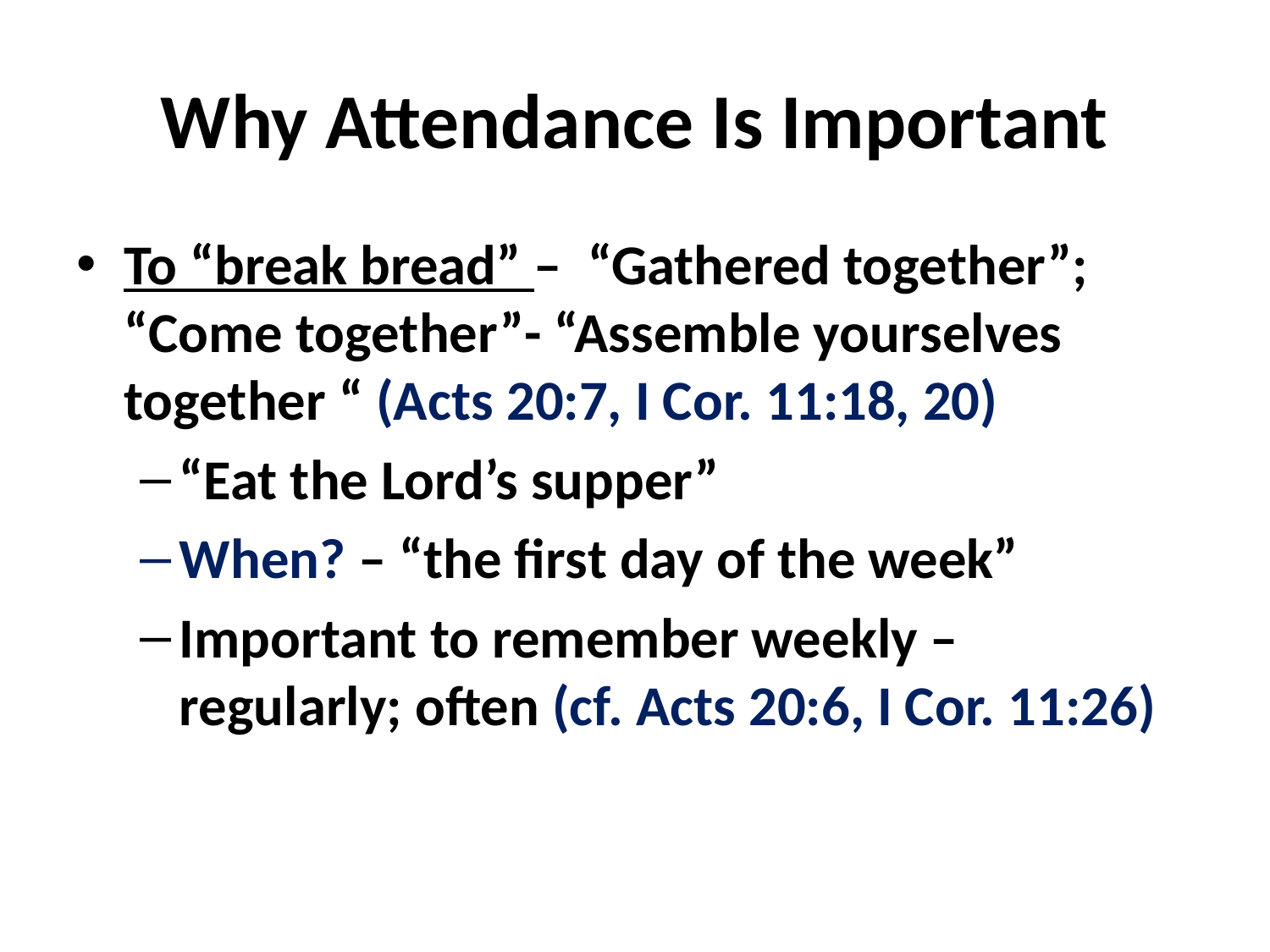

# Why Attendance Is Important
To “break bread” –  “Gathered together”; “Come together”- “Assemble yourselves together “ (Acts 20:7, I Cor. 11:18, 20)
“Eat the Lord’s supper”
When? – “the first day of the week”
Important to remember weekly – regularly; often (cf. Acts 20:6, I Cor. 11:26)